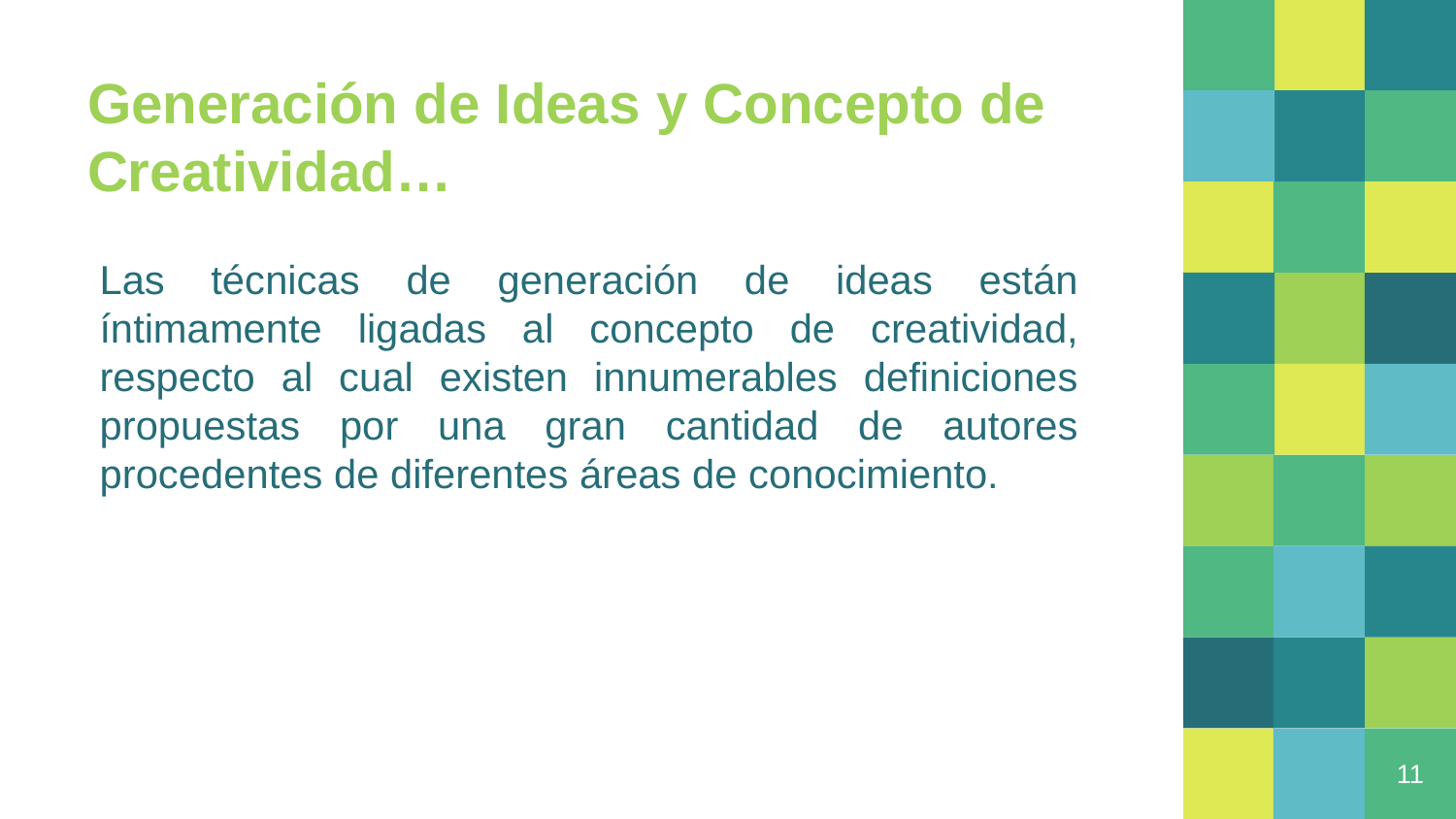

# Generación de Ideas y Concepto de Creatividad…
Las técnicas de generación de ideas están íntimamente ligadas al concepto de creatividad, respecto al cual existen innumerables definiciones propuestas por una gran cantidad de autores procedentes de diferentes áreas de conocimiento.
11